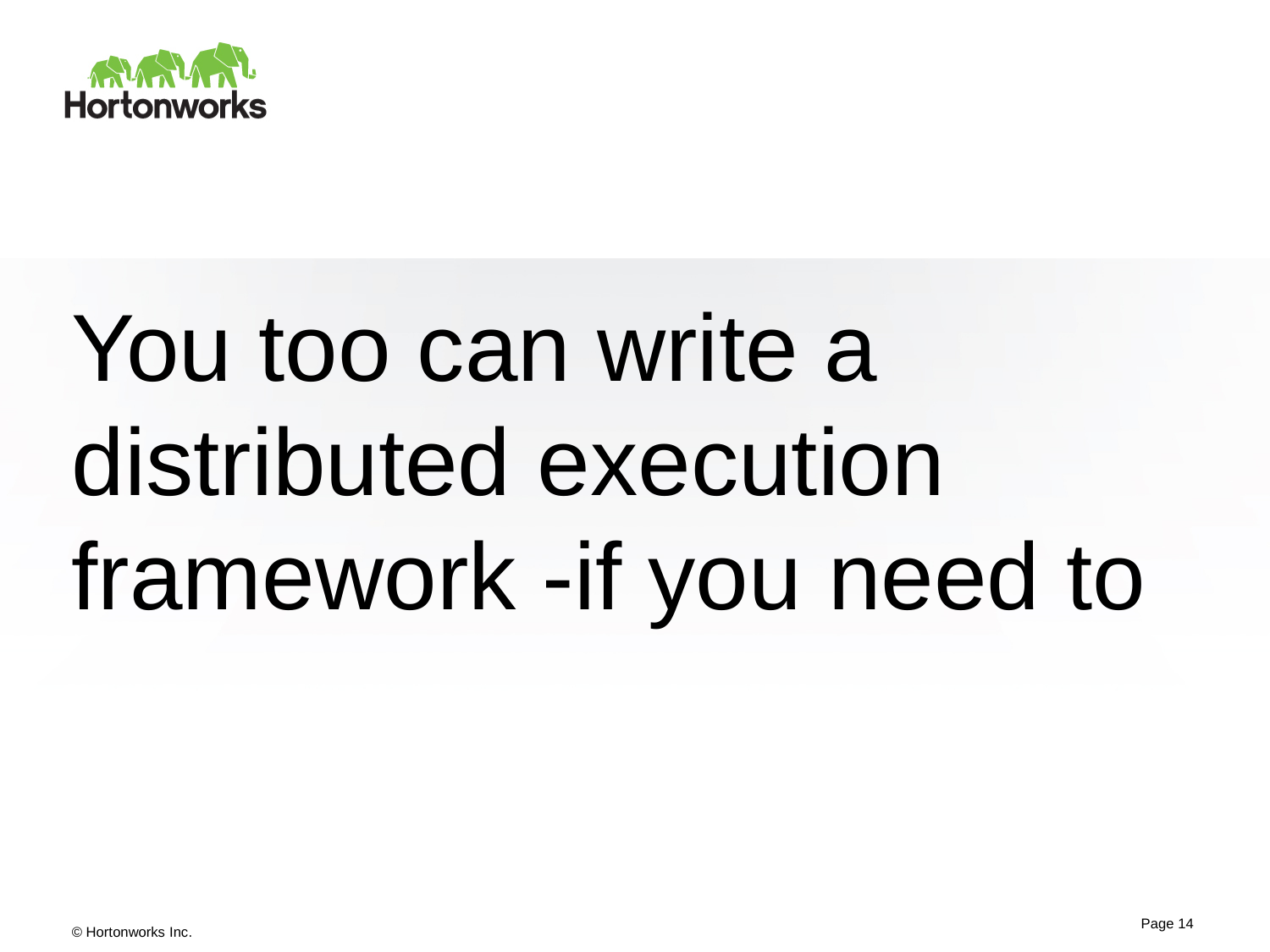

# You too can write a distributed execution framework -if you need to

Page 14